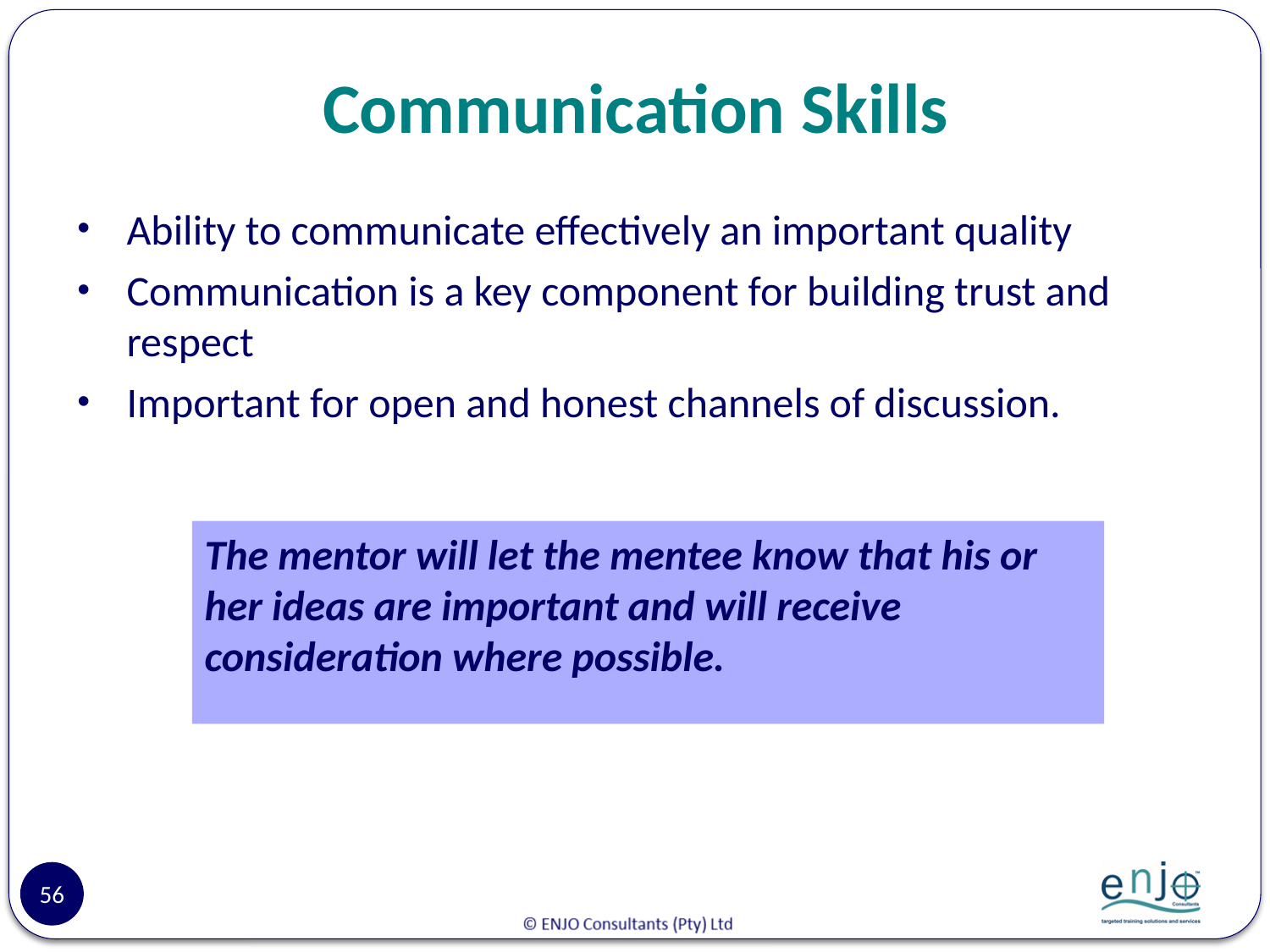

# Communication Skills
Ability to communicate effectively an important quality
Communication is a key component for building trust and respect
Important for open and honest channels of discussion.

The mentor will let the mentee know that his or her ideas are important and will receive consideration where possible.

56